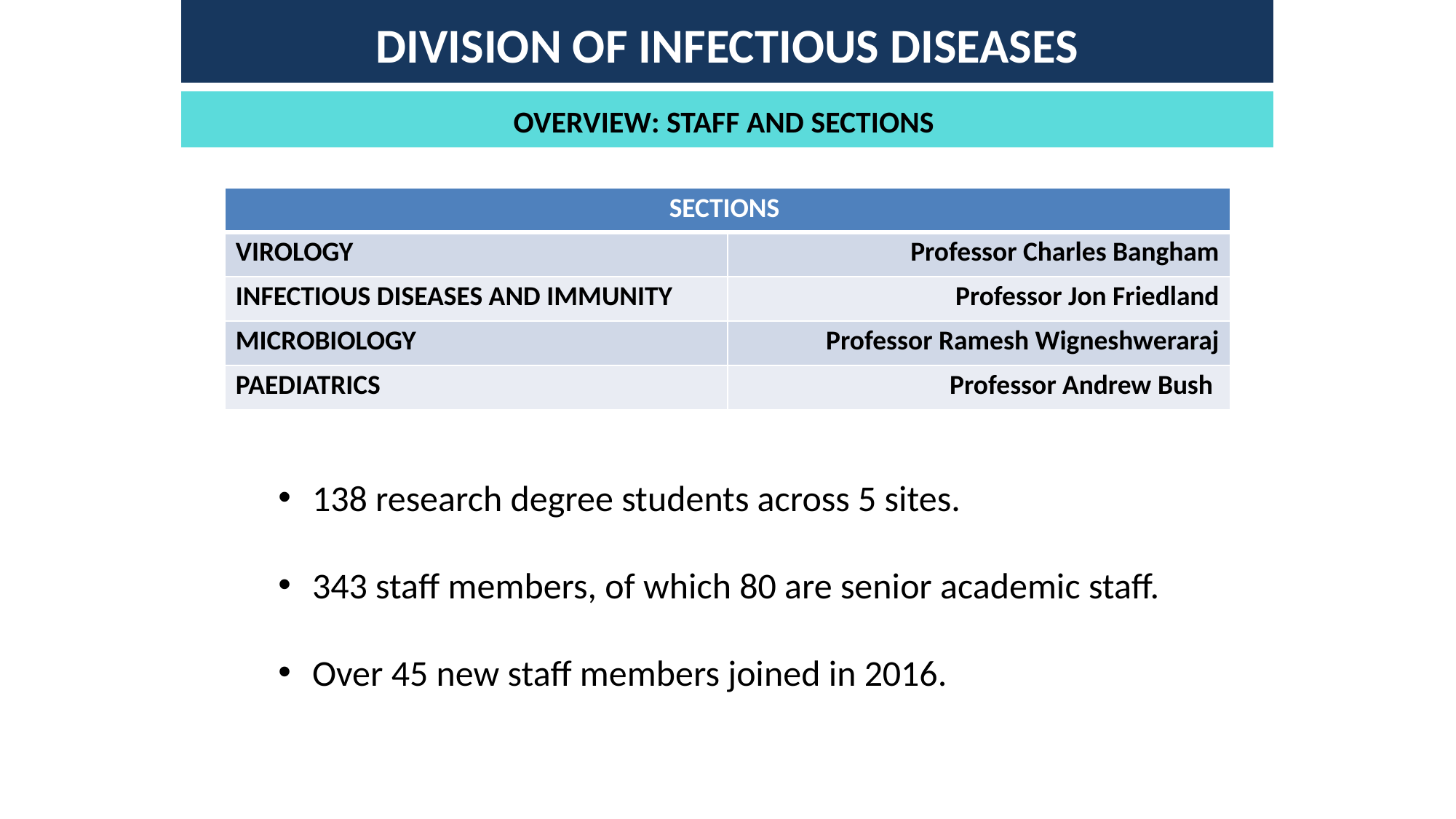

DIVISION OF INFECTIOUS DISEASES
OVERVIEW: STAFF AND SECTIONS
| SECTIONS |  |
| --- | --- |
| VIROLOGY | Professor Charles Bangham |
| INFECTIOUS DISEASES AND IMMUNITY | Professor Jon Friedland |
| MICROBIOLOGY | Professor Ramesh Wigneshweraraj |
| PAEDIATRICS | Professor Andrew Bush |
138 research degree students across 5 sites.

343 staff members, of which 80 are senior academic staff.

Over 45 new staff members joined in 2016.